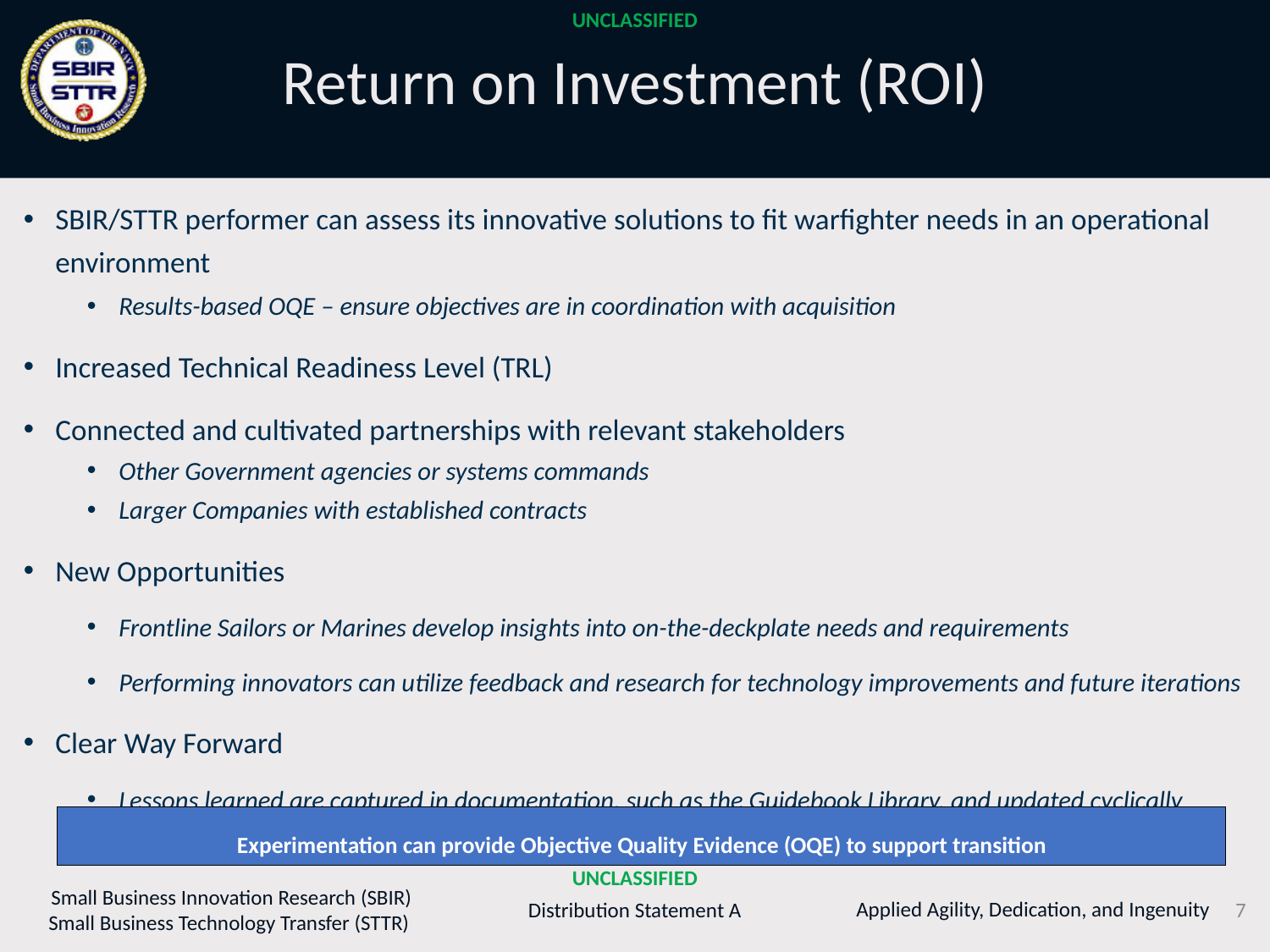

# Return on Investment (ROI)
SBIR/STTR performer can assess its innovative solutions to fit warfighter needs in an operational environment
Results-based OQE – ensure objectives are in coordination with acquisition
Increased Technical Readiness Level (TRL)
Connected and cultivated partnerships with relevant stakeholders
Other Government agencies or systems commands
Larger Companies with established contracts
New Opportunities
Frontline Sailors or Marines develop insights into on-the-deckplate needs and requirements
Performing innovators can utilize feedback and research for technology improvements and future iterations
Clear Way Forward
Lessons learned are captured in documentation, such as the Guidebook Library, and updated cyclically

Experimentation can provide Objective Quality Evidence (OQE) to support transition
7
Distribution Statement A